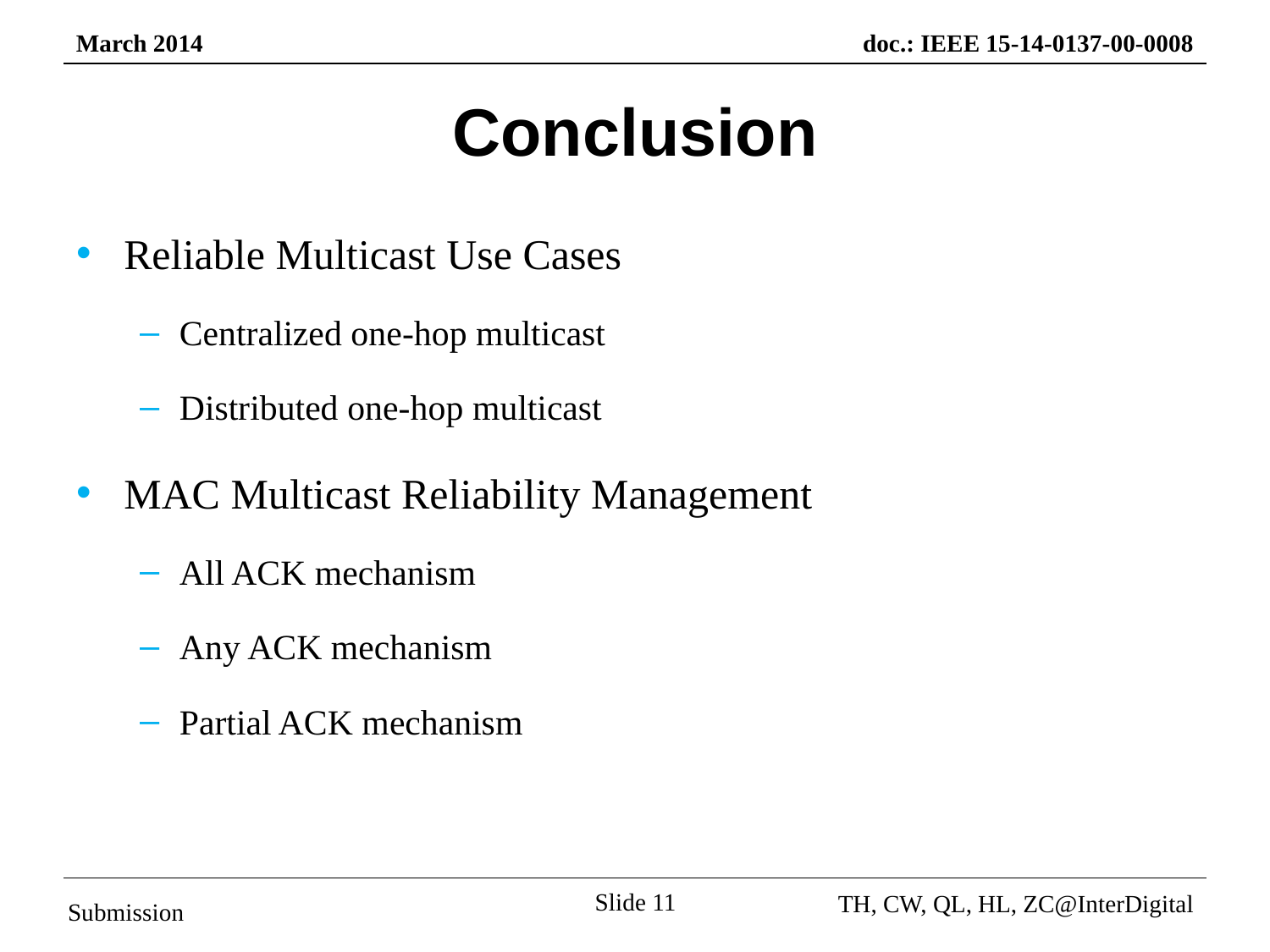

# Conclusion
Reliable Multicast Use Cases
Centralized one-hop multicast
Distributed one-hop multicast
MAC Multicast Reliability Management
All ACK mechanism
Any ACK mechanism
Partial ACK mechanism